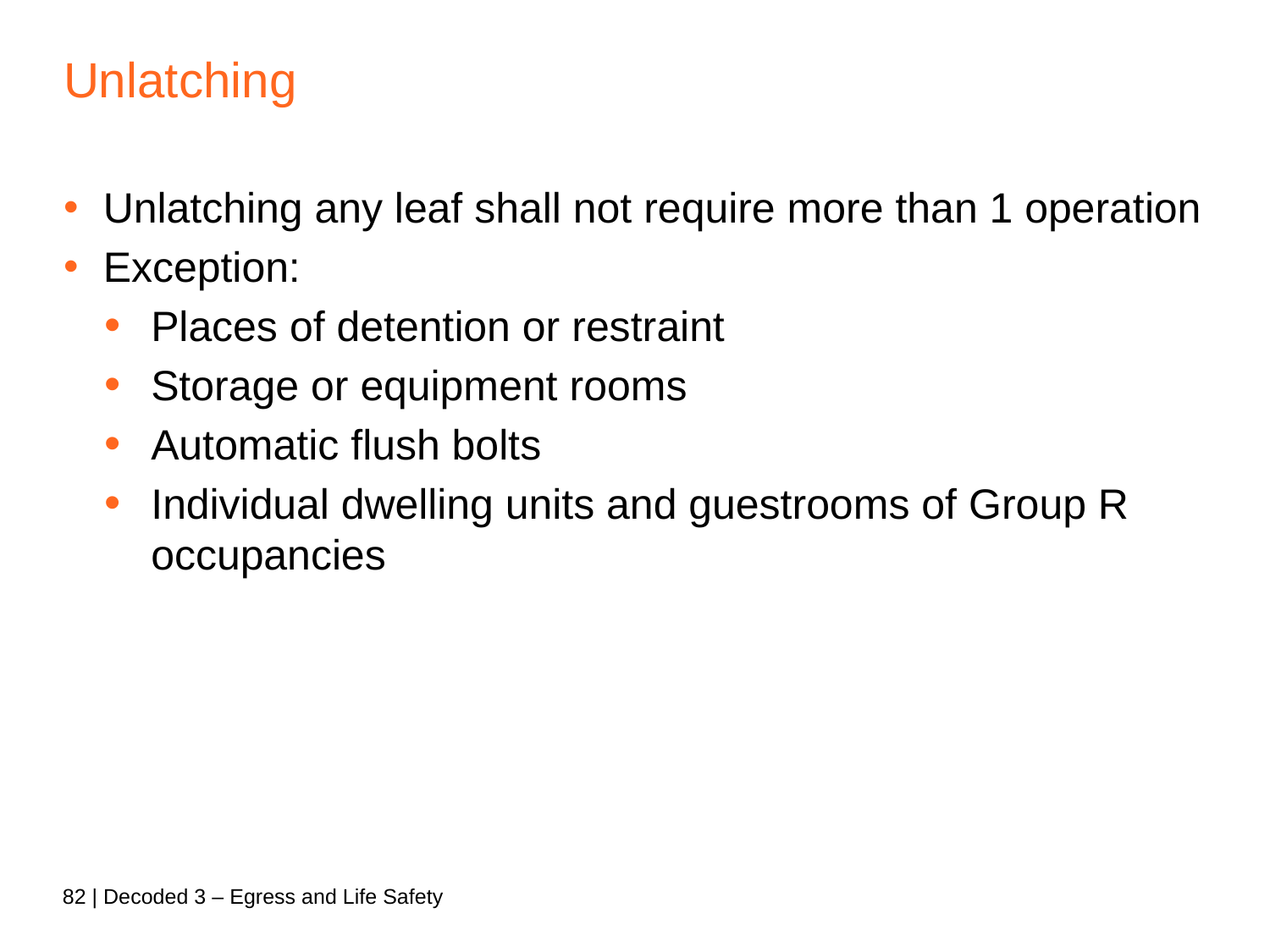

# Unlatching
Unlatching any leaf shall not require more than 1 operation
Exception:
Places of detention or restraint
Storage or equipment rooms
Automatic flush bolts
Individual dwelling units and guestrooms of Group R occupancies